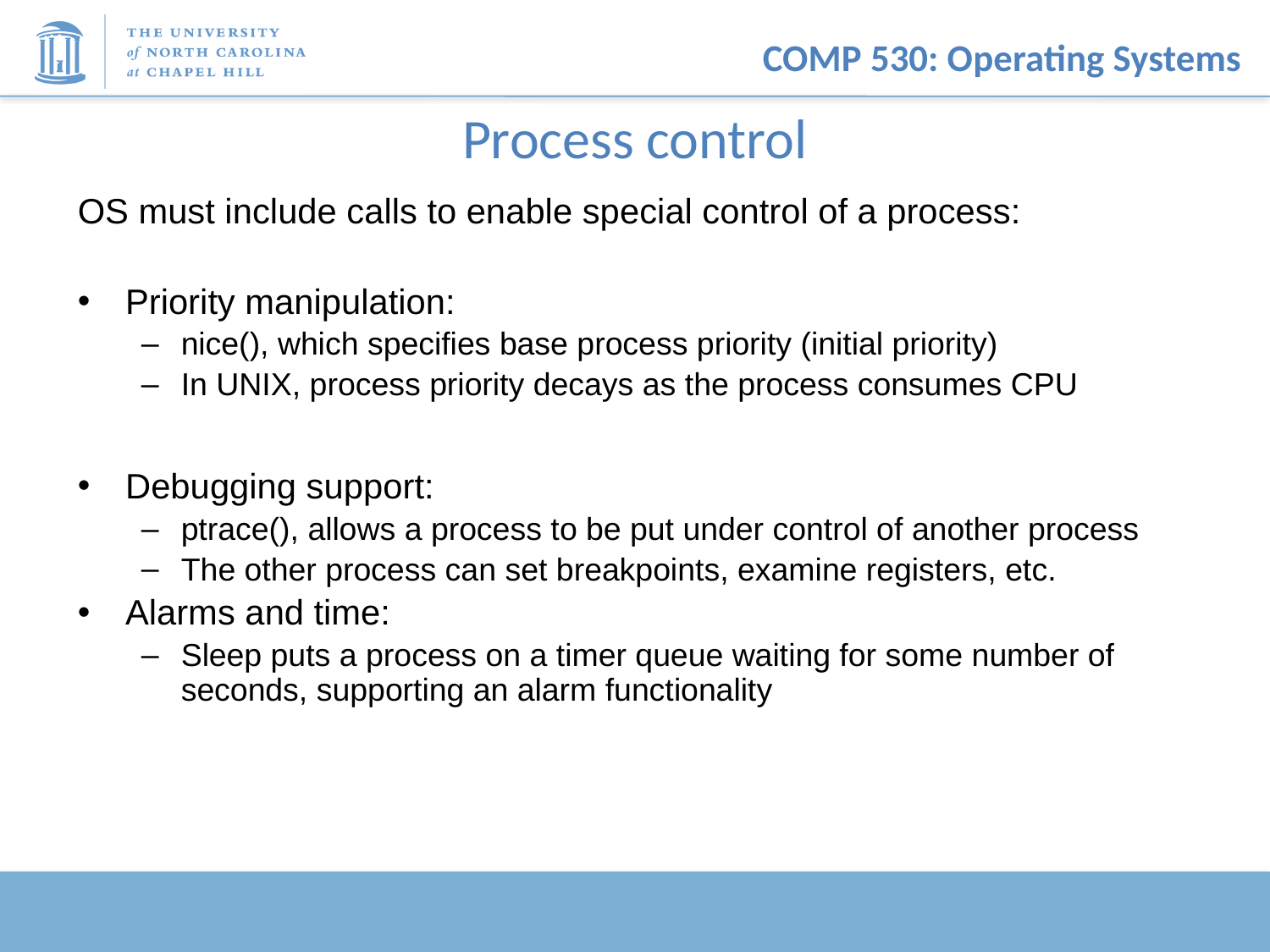

# Process control
OS must include calls to enable special control of a process:

Priority manipulation:
nice(), which specifies base process priority (initial priority)
In UNIX, process priority decays as the process consumes CPU

Debugging support:
ptrace(), allows a process to be put under control of another process
The other process can set breakpoints, examine registers, etc.
Alarms and time:
Sleep puts a process on a timer queue waiting for some number of seconds, supporting an alarm functionality